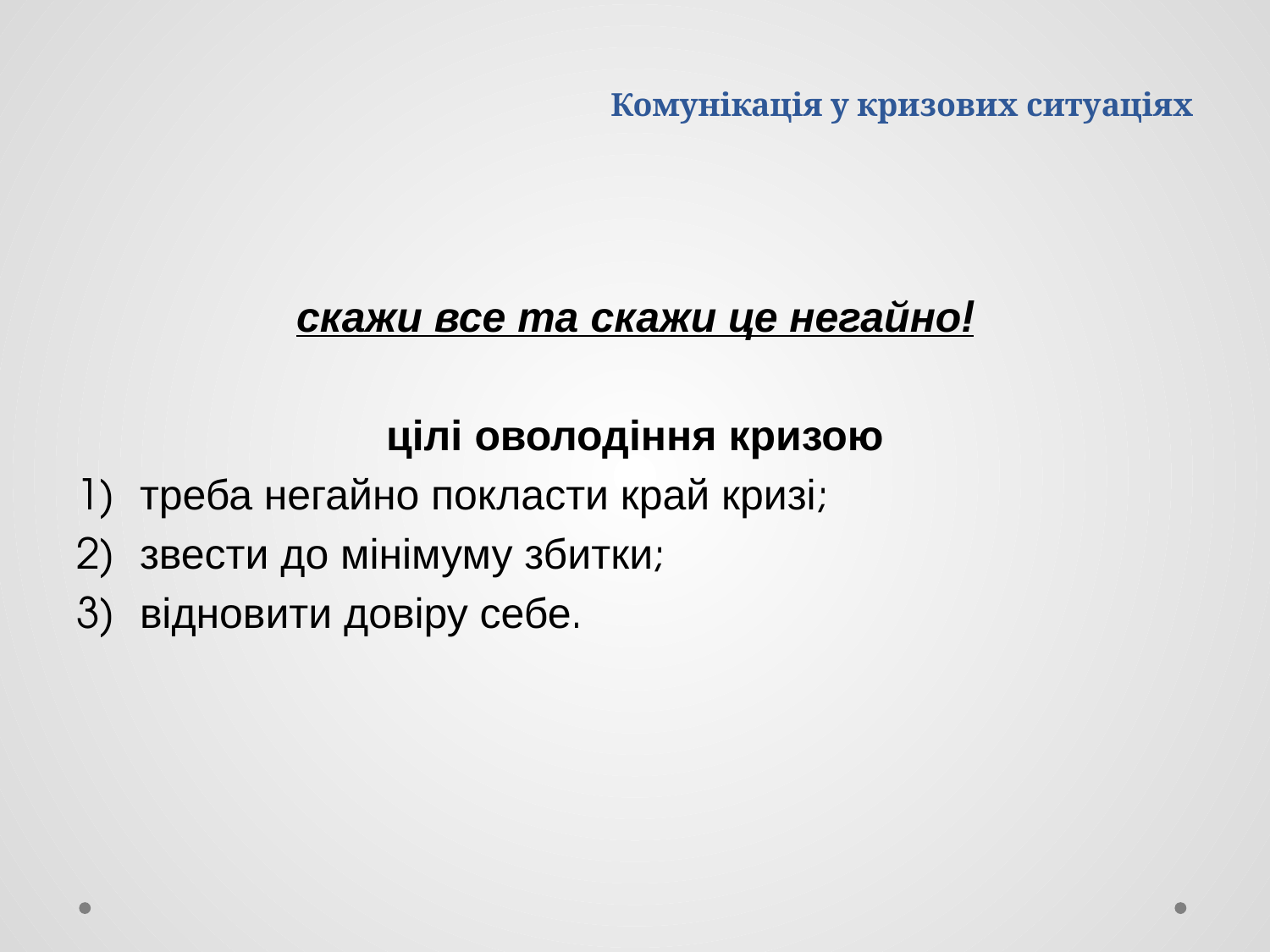

# Комунікація у кризових ситуаціях
скажи все та скажи це негайно!

цілі оволодіння кризою
треба негайно покласти край кризі;
звести до мінімуму збитки;
відновити довіру себе.